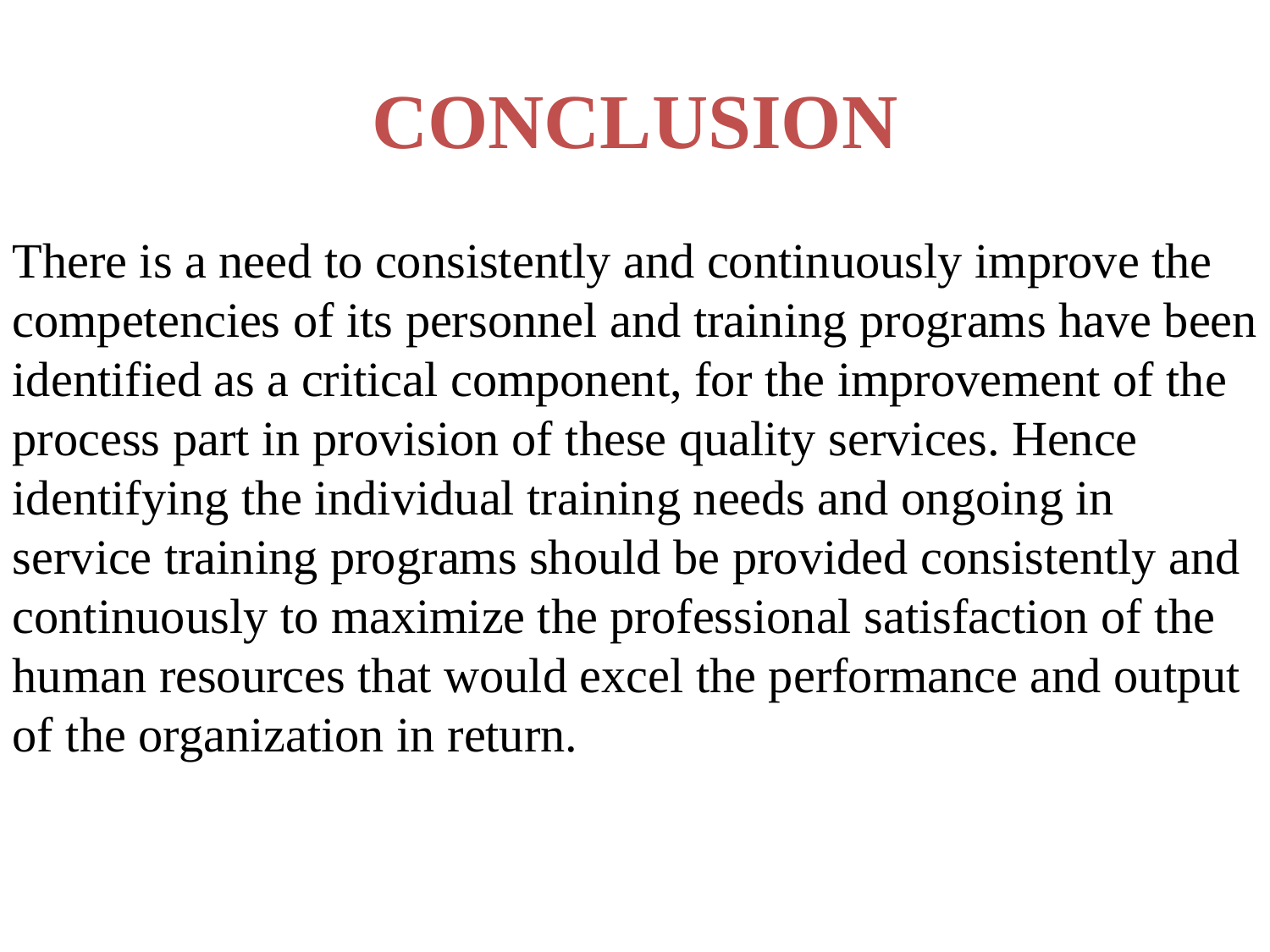

# CONCLUSION

There is a need to consistently and continuously improve the competencies of its personnel and training programs have been identified as a critical component, for the improvement of the process part in provision of these quality services. Hence identifying the individual training needs and ongoing in service training programs should be provided consistently and continuously to maximize the professional satisfaction of the human resources that would excel the performance and output of the organization in return.